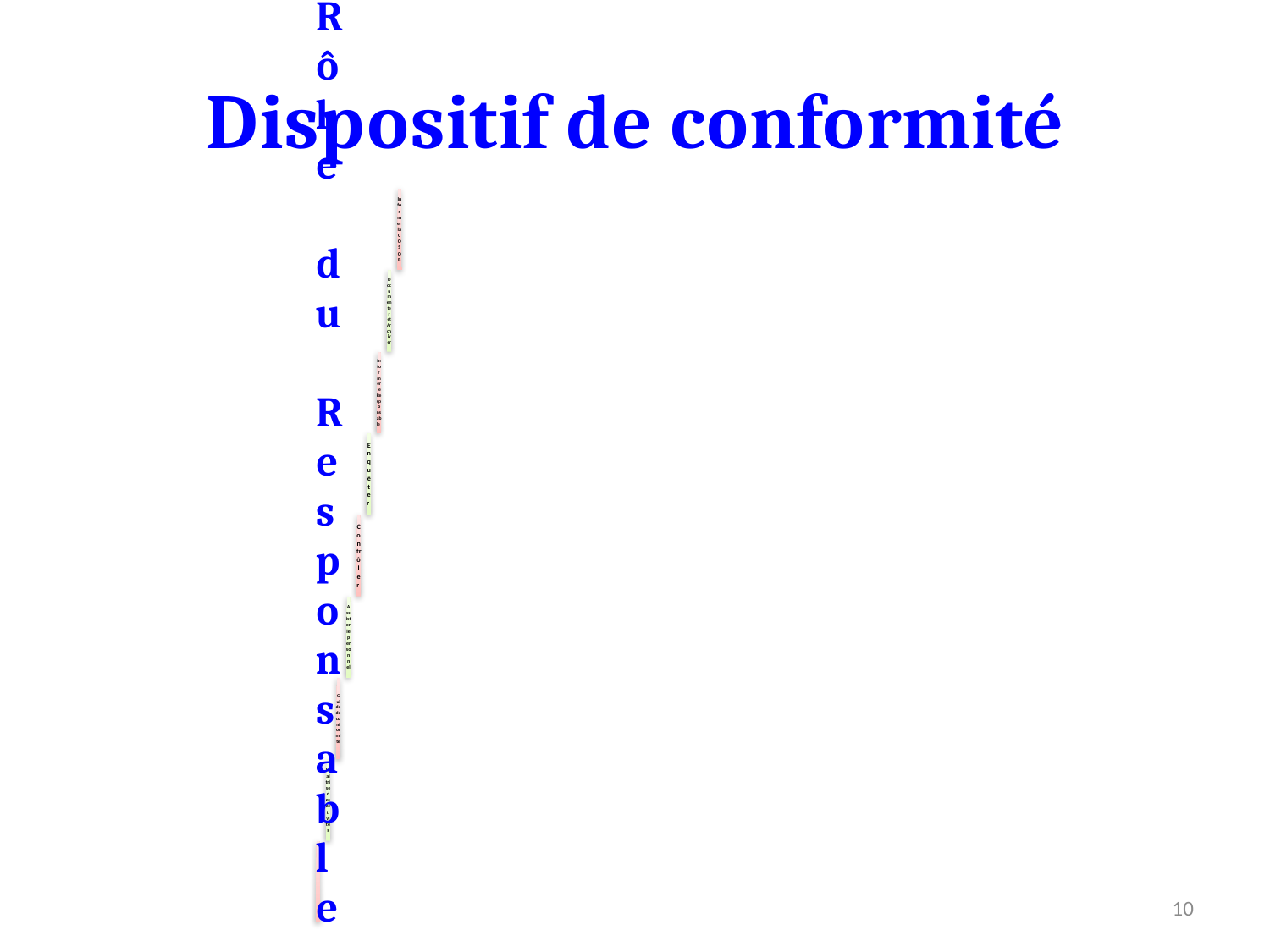

# Dispositif de conformité
Maitrise des activités
Informer le Responsable
Assister le personnel
Guide de conformité
Contrôler
Enquêter
Documenter et Archiver
Informer la COSOB
10